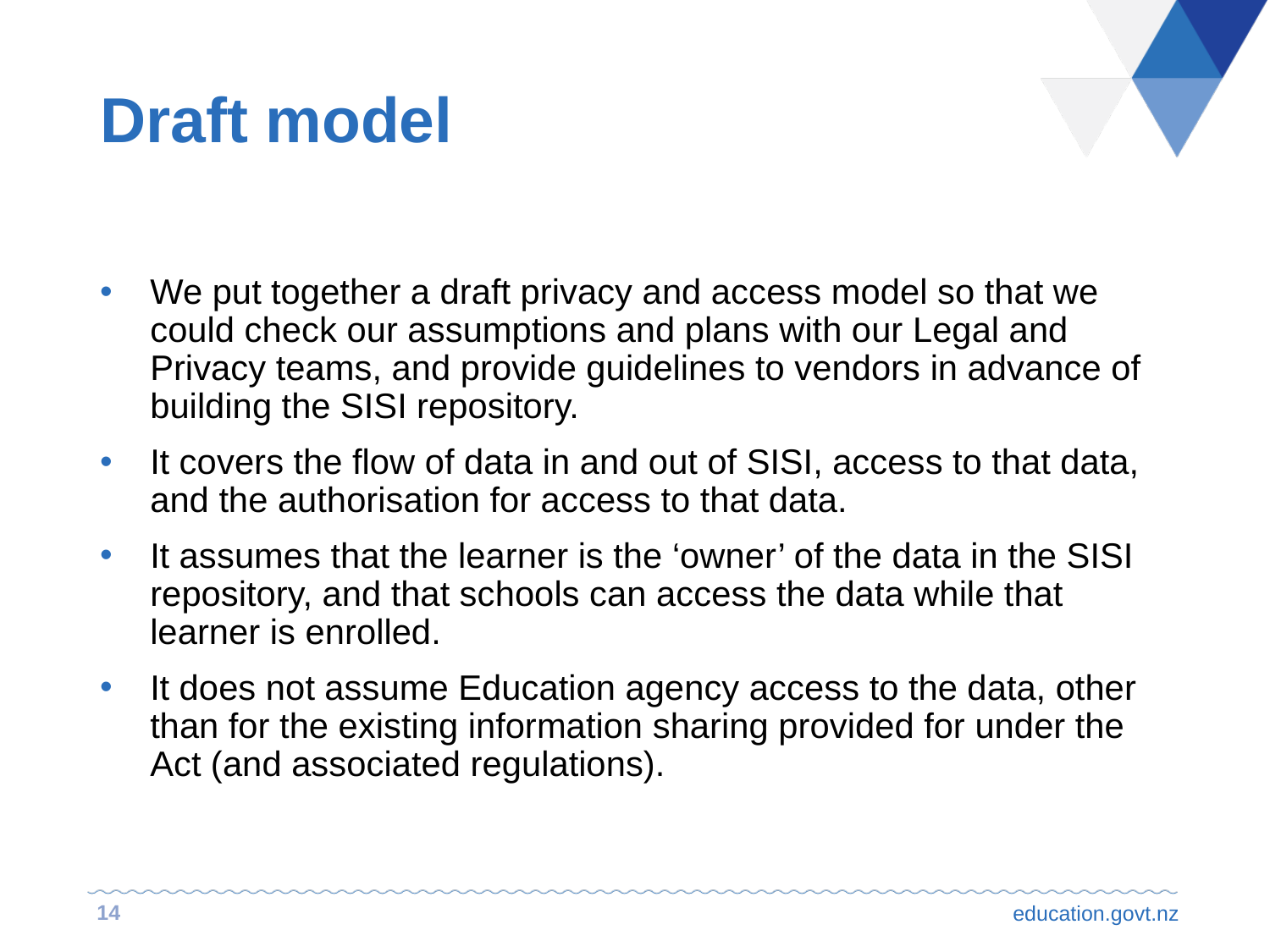

# Draft model
We put together a draft privacy and access model so that we could check our assumptions and plans with our Legal and Privacy teams, and provide guidelines to vendors in advance of building the SISI repository.
It covers the flow of data in and out of SISI, access to that data, and the authorisation for access to that data.
It assumes that the learner is the ‘owner’ of the data in the SISI repository, and that schools can access the data while that learner is enrolled.
It does not assume Education agency access to the data, other than for the existing information sharing provided for under the Act (and associated regulations).
14